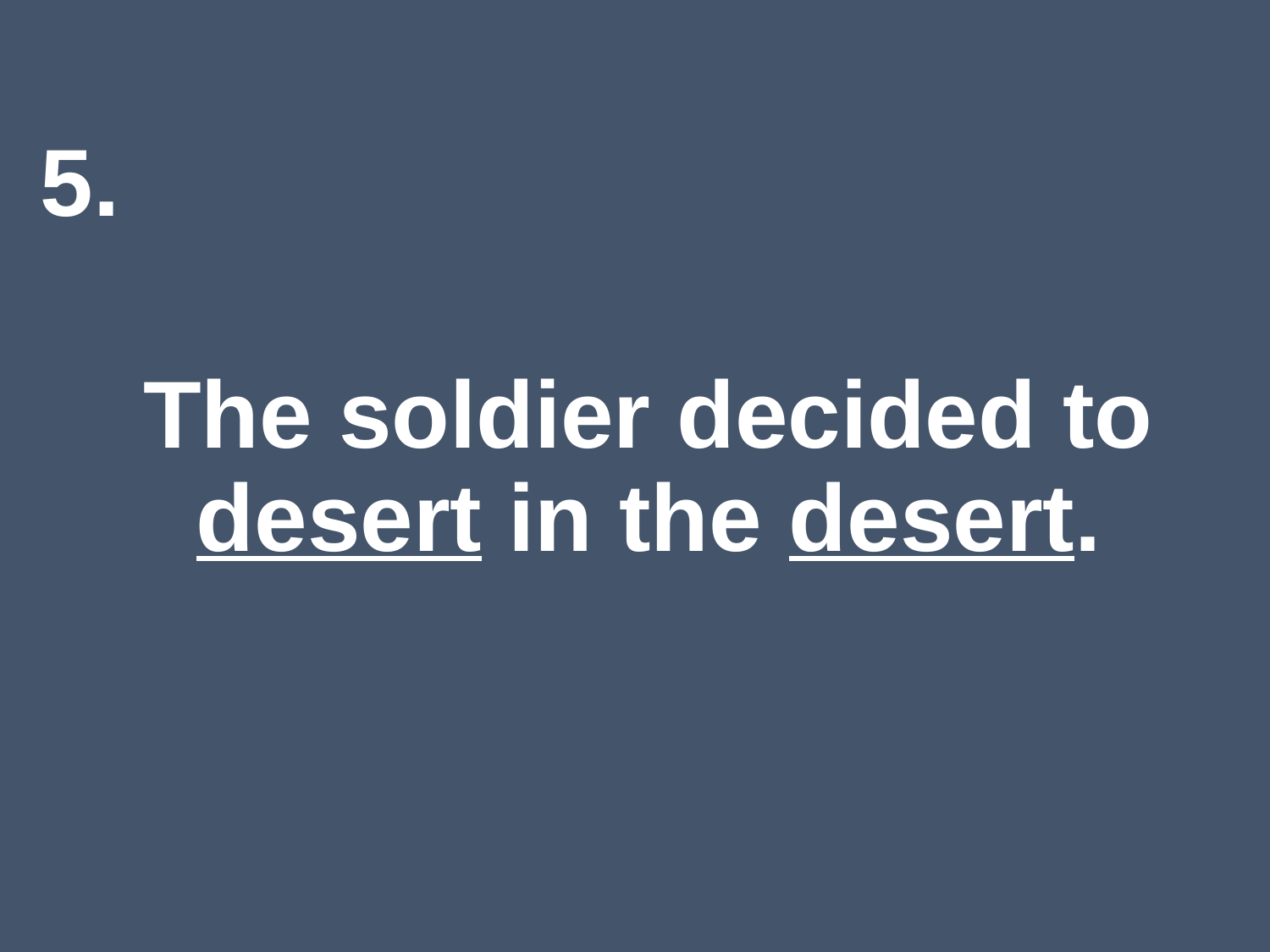

5.

The soldier decided to desert in the desert.